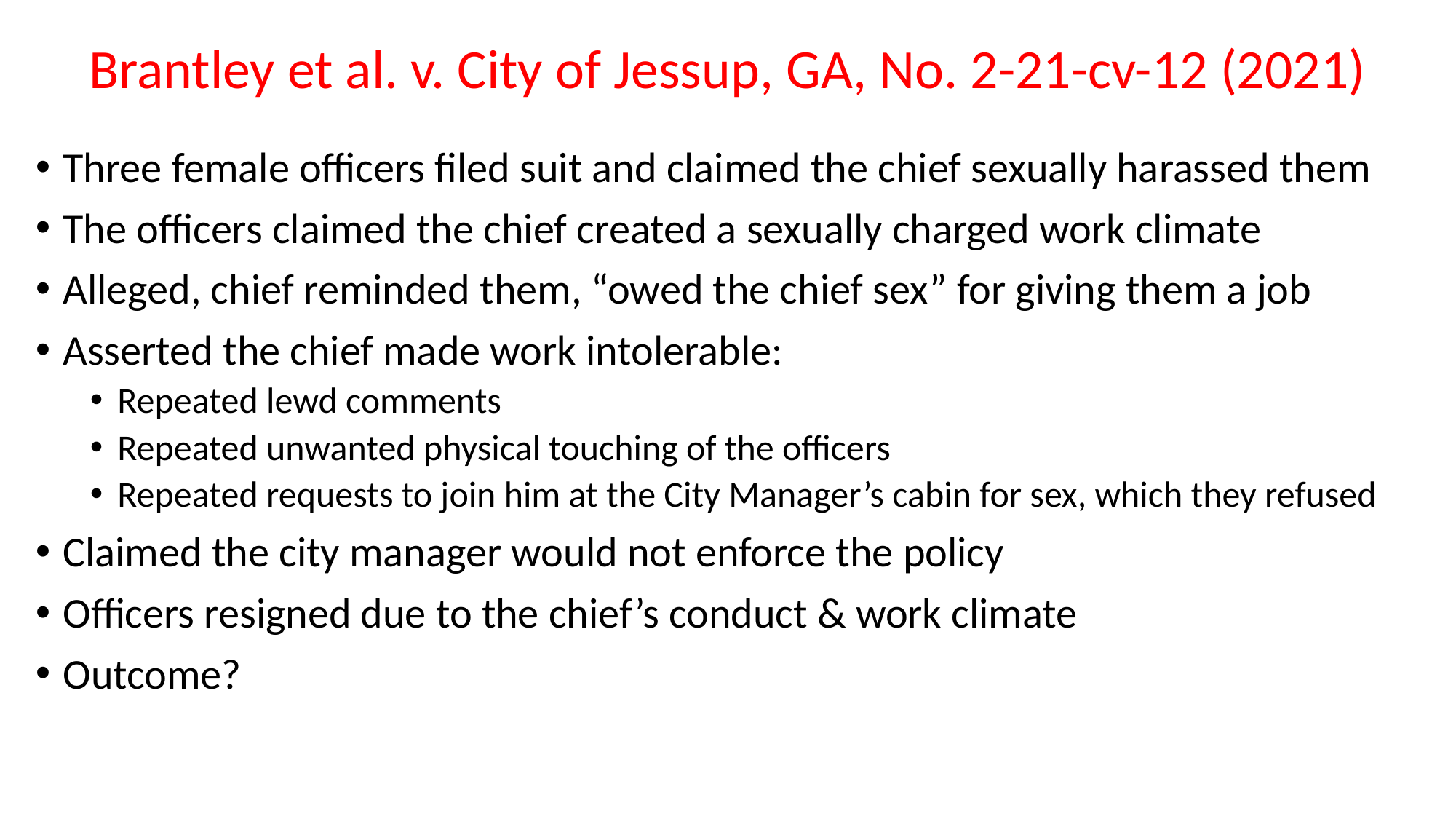

# Brantley et al. v. City of Jessup, GA, No. 2-21-cv-12 (2021)
Three female officers filed suit and claimed the chief sexually harassed them
The officers claimed the chief created a sexually charged work climate
Alleged, chief reminded them, “owed the chief sex” for giving them a job
Asserted the chief made work intolerable:
Repeated lewd comments
Repeated unwanted physical touching of the officers
Repeated requests to join him at the City Manager’s cabin for sex, which they refused
Claimed the city manager would not enforce the policy
Officers resigned due to the chief’s conduct & work climate
Outcome?